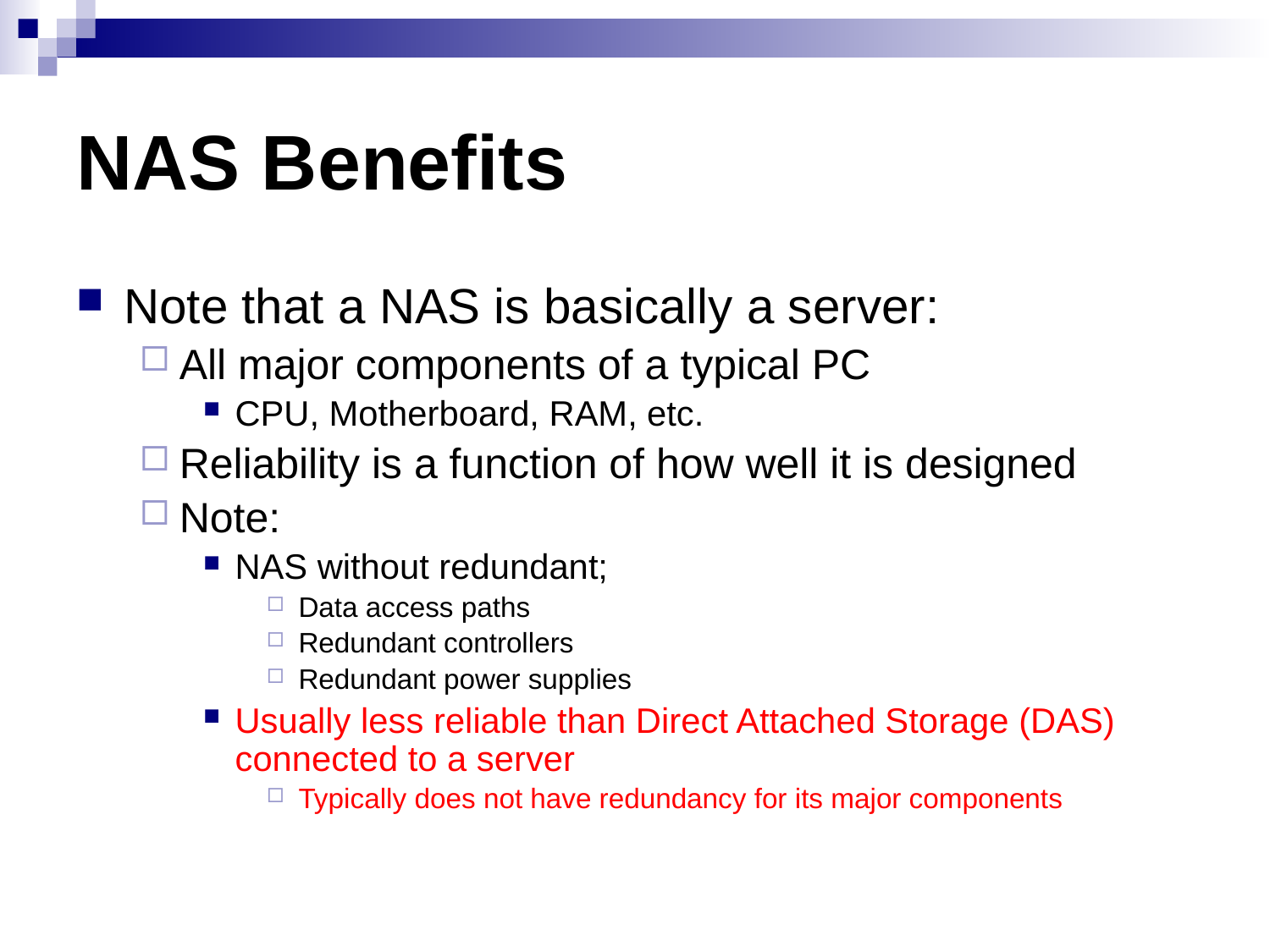

# NAS Benefits
Note that a NAS is basically a server:
All major components of a typical PC
CPU, Motherboard, RAM, etc.
Reliability is a function of how well it is designed
Note:
NAS without redundant;
Data access paths
Redundant controllers
Redundant power supplies
Usually less reliable than Direct Attached Storage (DAS) connected to a server
Typically does not have redundancy for its major components